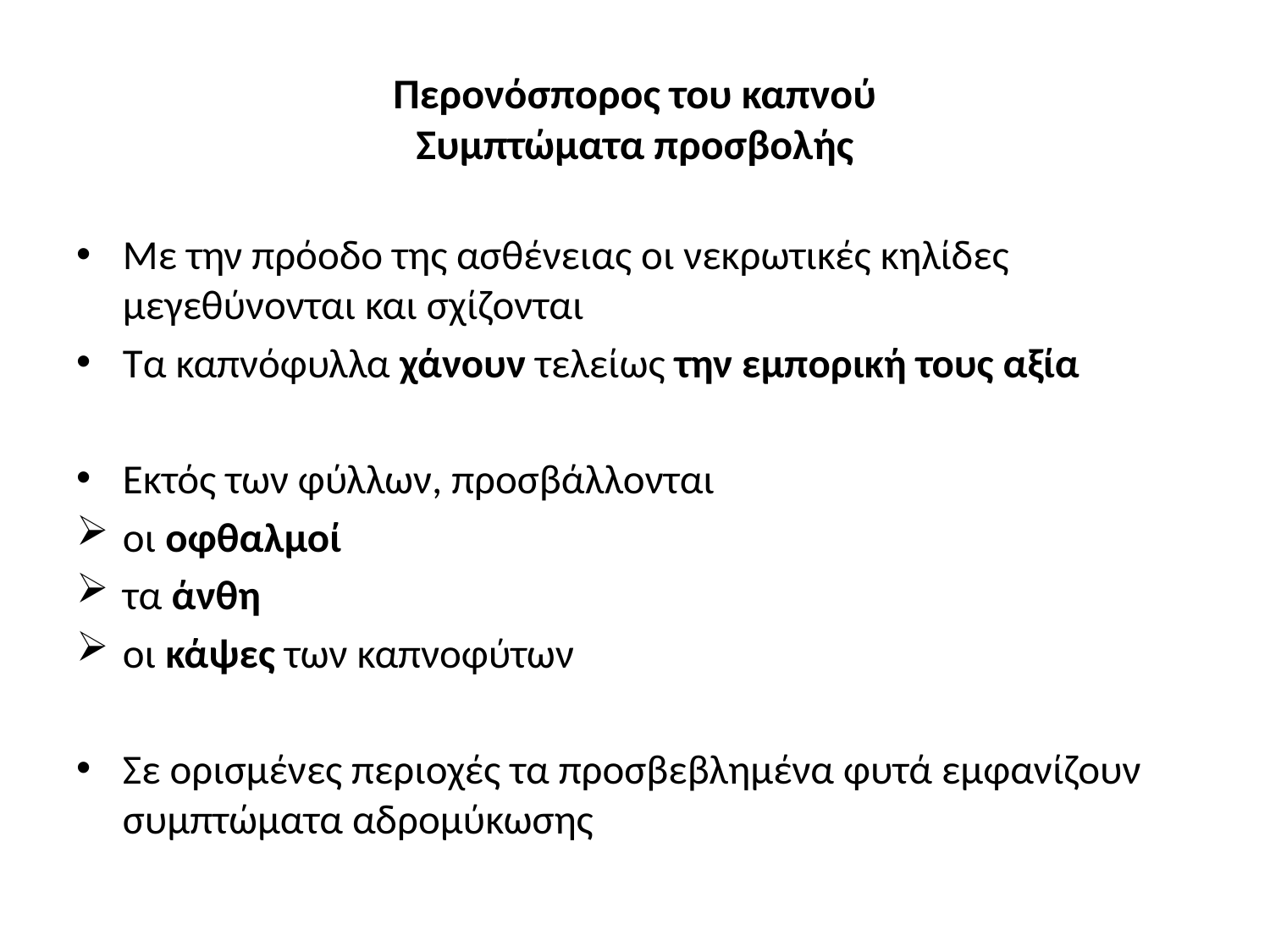

# Περονόσπορος του καπνού Συμπτώματα προσβολής
Με την πρόοδο της ασθένειας οι νεκρωτικές κηλίδες μεγεθύνονται και σχίζονται
Τα καπνόφυλλα χάνουν τελείως την εμπορική τους αξία

Εκτός των φύλλων, προσβάλλονται
οι οφθαλμοί
τα άνθη
οι κάψες των καπνοφύτων

Σε ορισμένες περιοχές τα προσβεβλημένα φυτά εμφανίζουν συμπτώματα αδρομύκωσης